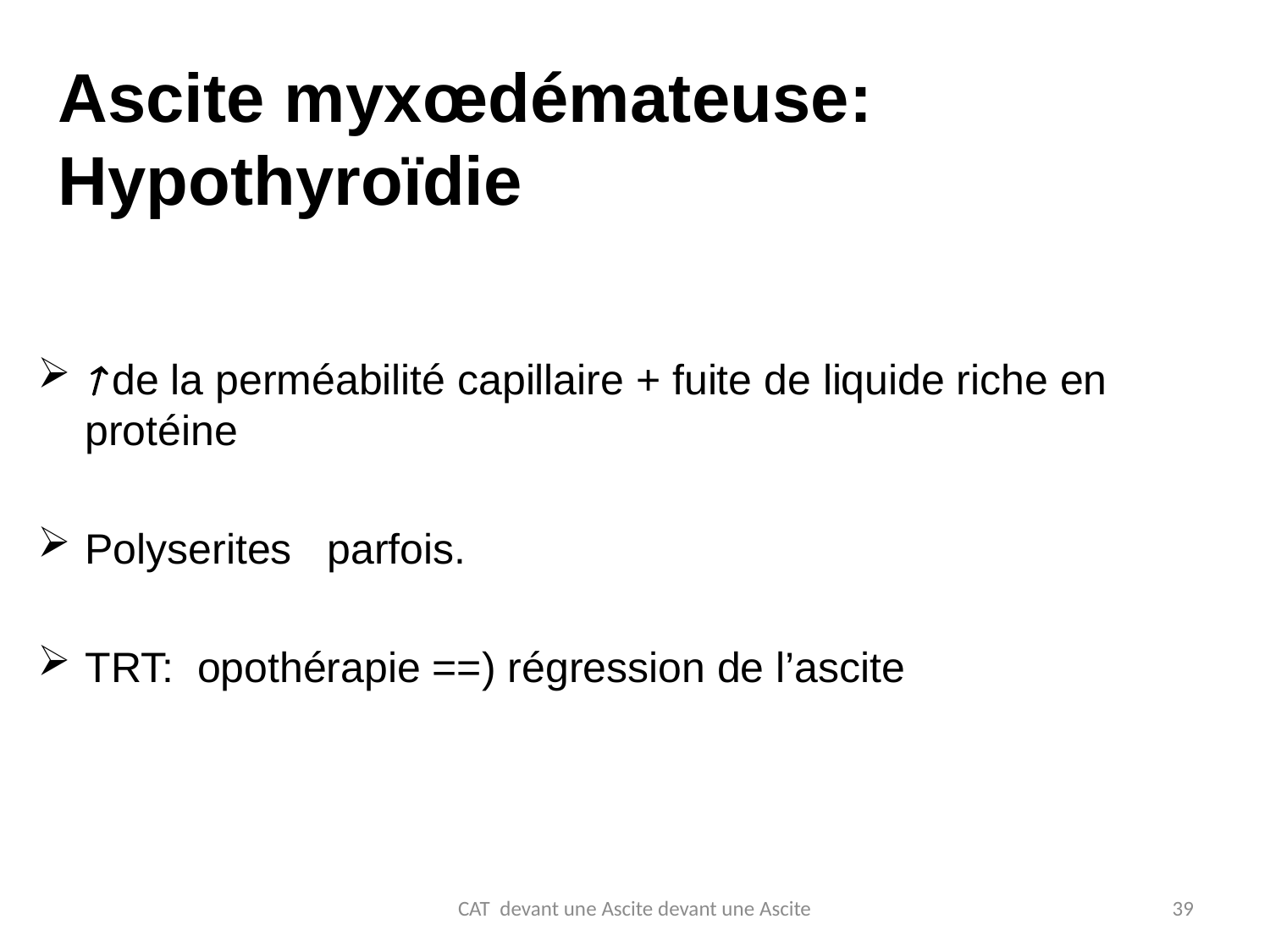

# Ascite myxœdémateuse: Hypothyroïdie

↑ de la perméabilité capillaire + fuite de liquide riche en protéine

Polyserites   parfois.

TRT:  opothérapie ==) régression de l’ascite

CAT  devant une Ascite devant une Ascite
39